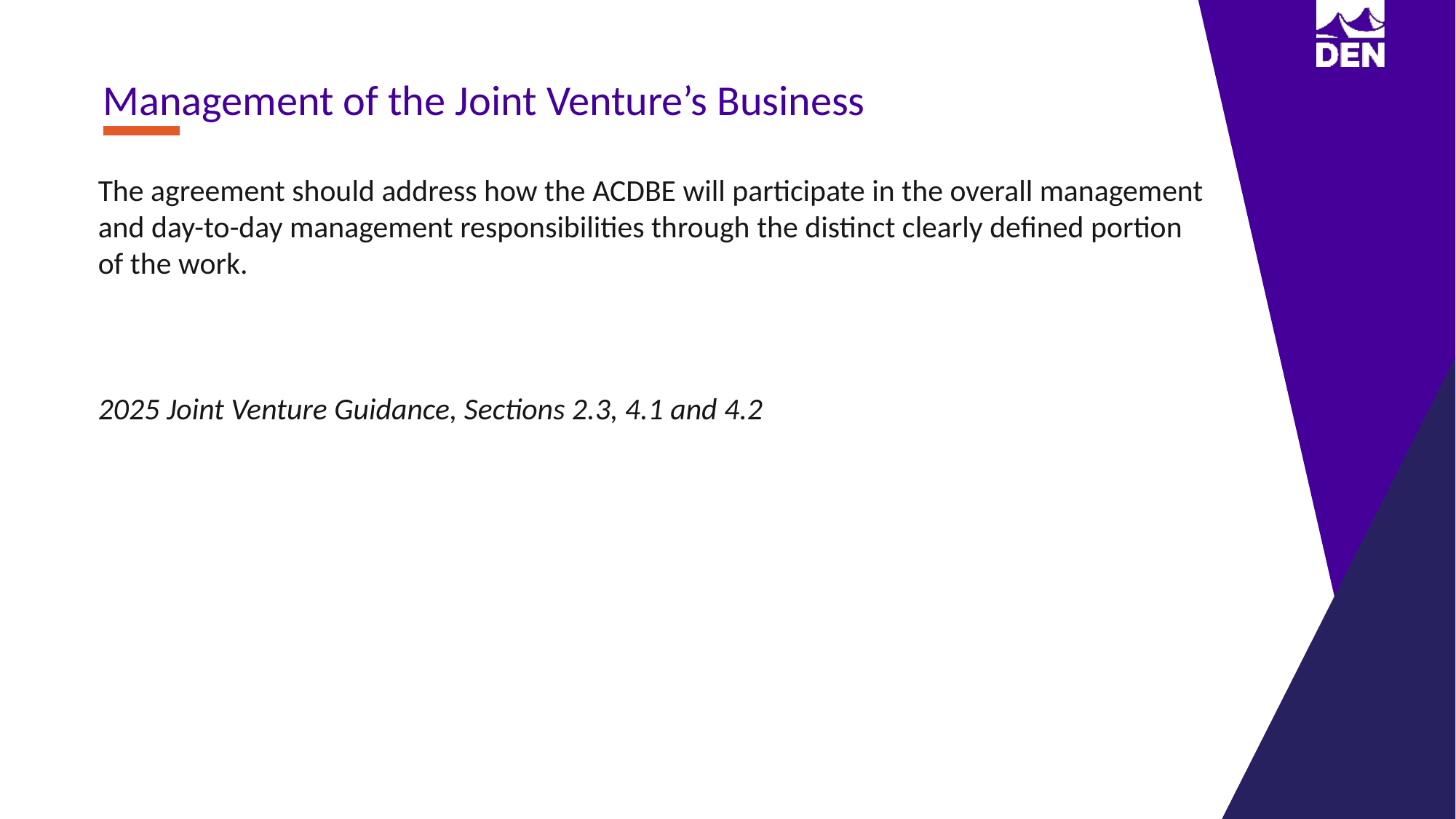

Management of the Joint Venture’s Business

The agreement should address how the ACDBE will participate in the overall management and day-to-day management responsibilities through the distinct clearly defined portion of the work.
2025 Joint Venture Guidance, Sections 2.3, 4.1 and 4.2